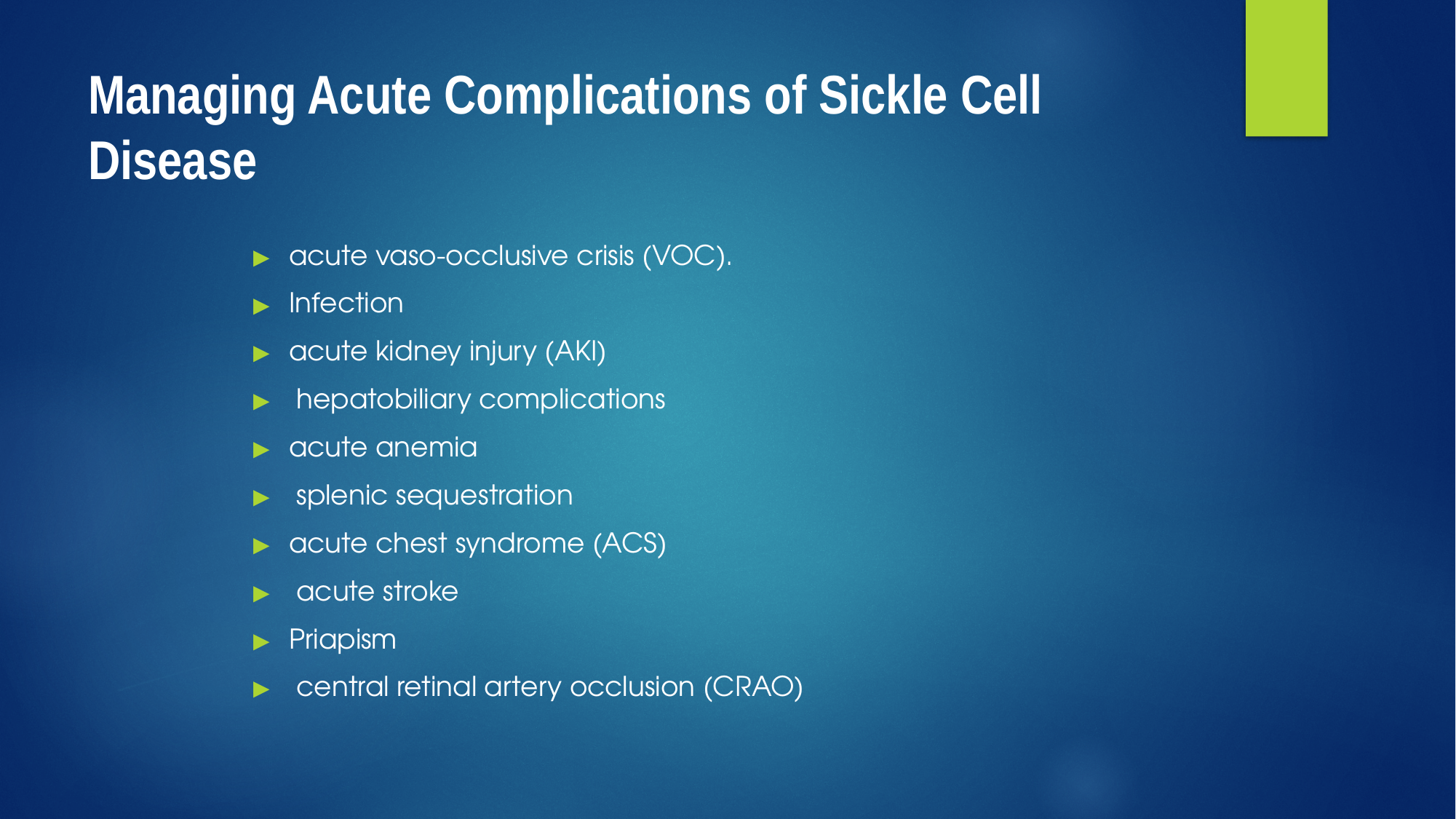

# Managing Acute Complications of Sickle Cell Disease

acute vaso-occlusive crisis (VOC).
Infection
acute kidney injury (AKI)
 hepatobiliary complications
acute anemia
 splenic sequestration
acute chest syndrome (ACS)
 acute stroke
Priapism
 central retinal artery occlusion (CRAO)